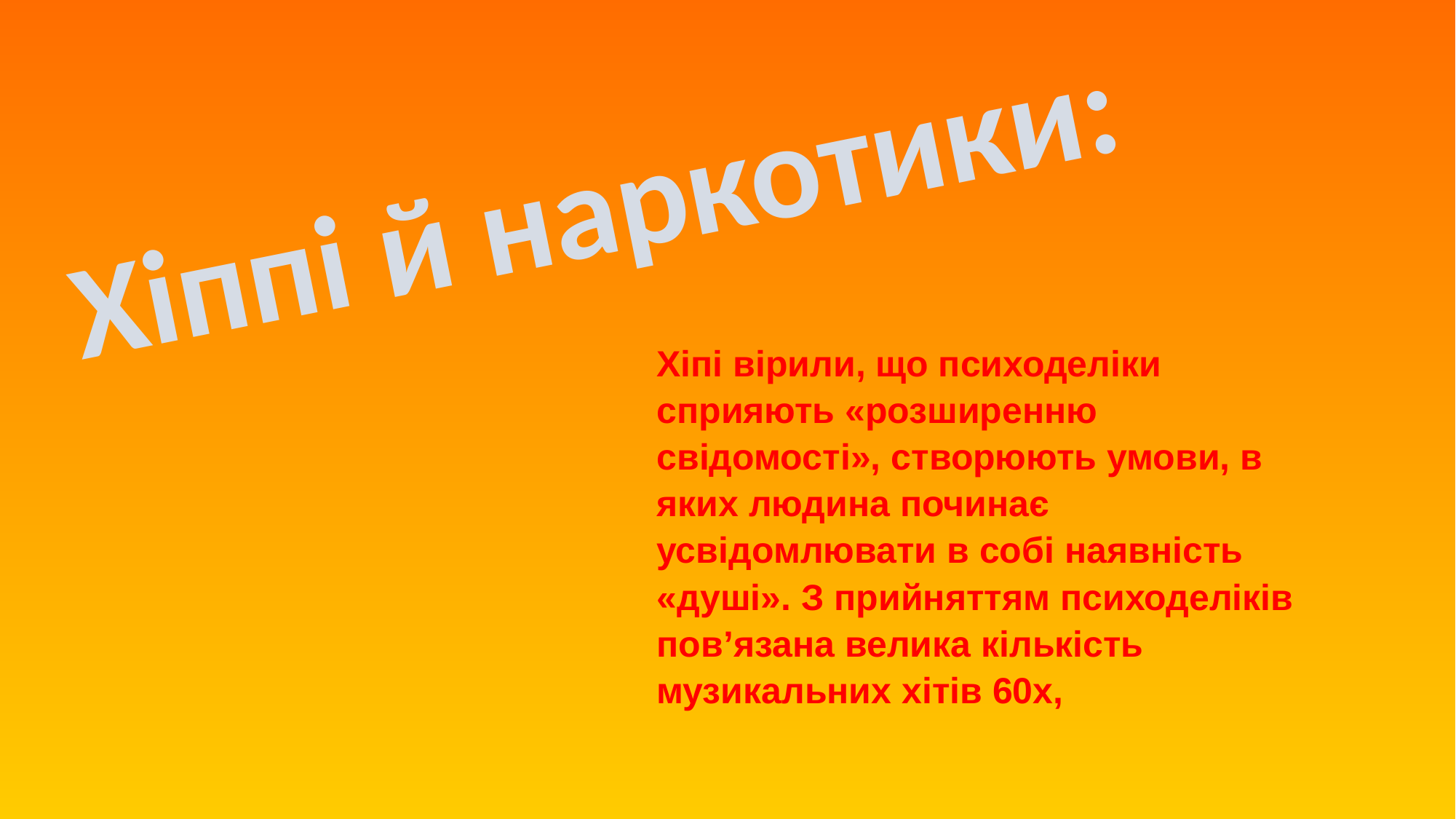

Хіппі й наркотики:
Хіпі вірили, що психоделіки сприяють «розширенню свідомості», створюють умови, в яких людина починає усвідомлювати в собі наявність «душі». З прийняттям психоделіків пов’язана велика кількість музикальних хітів 60х,